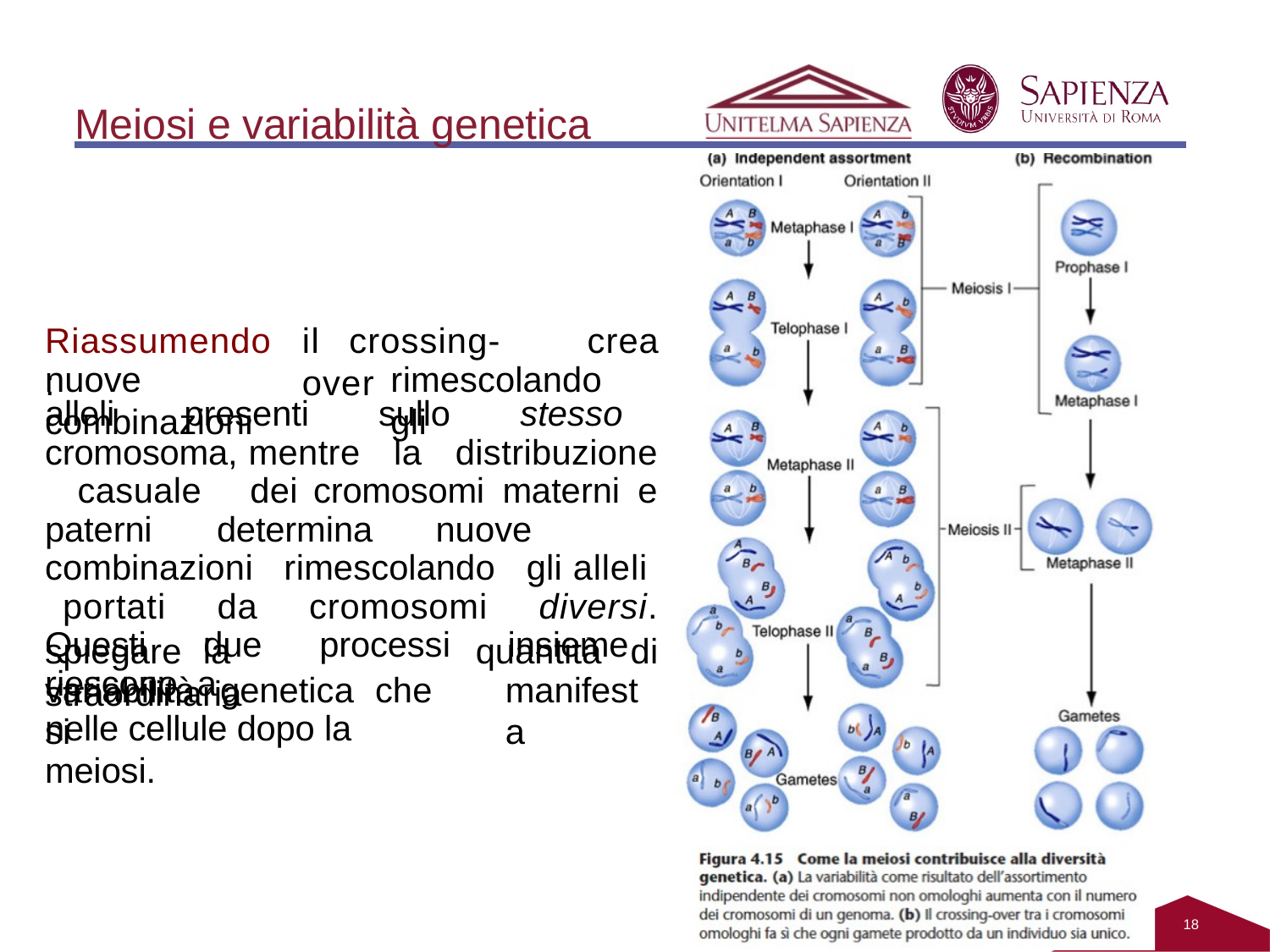

# Meiosi e variabilità genetica

Riassumendo:
il	crossing-over
crea
nuove	combinazioni
rimescolando	gli
alleli  presenti  sullo  stesso  cromosoma, mentre   la   distribuzione   casuale   dei cromosomi materni e paterni determina nuove   combinazioni   rimescolando   gli alleli   portati   da   cromosomi   diversi. Questi  due  processi  insieme  riescono  a
spiegare	la	straordinaria
quantità	di
variabilità	genetica	che	si
manifesta
nelle cellule dopo la meiosi.

18